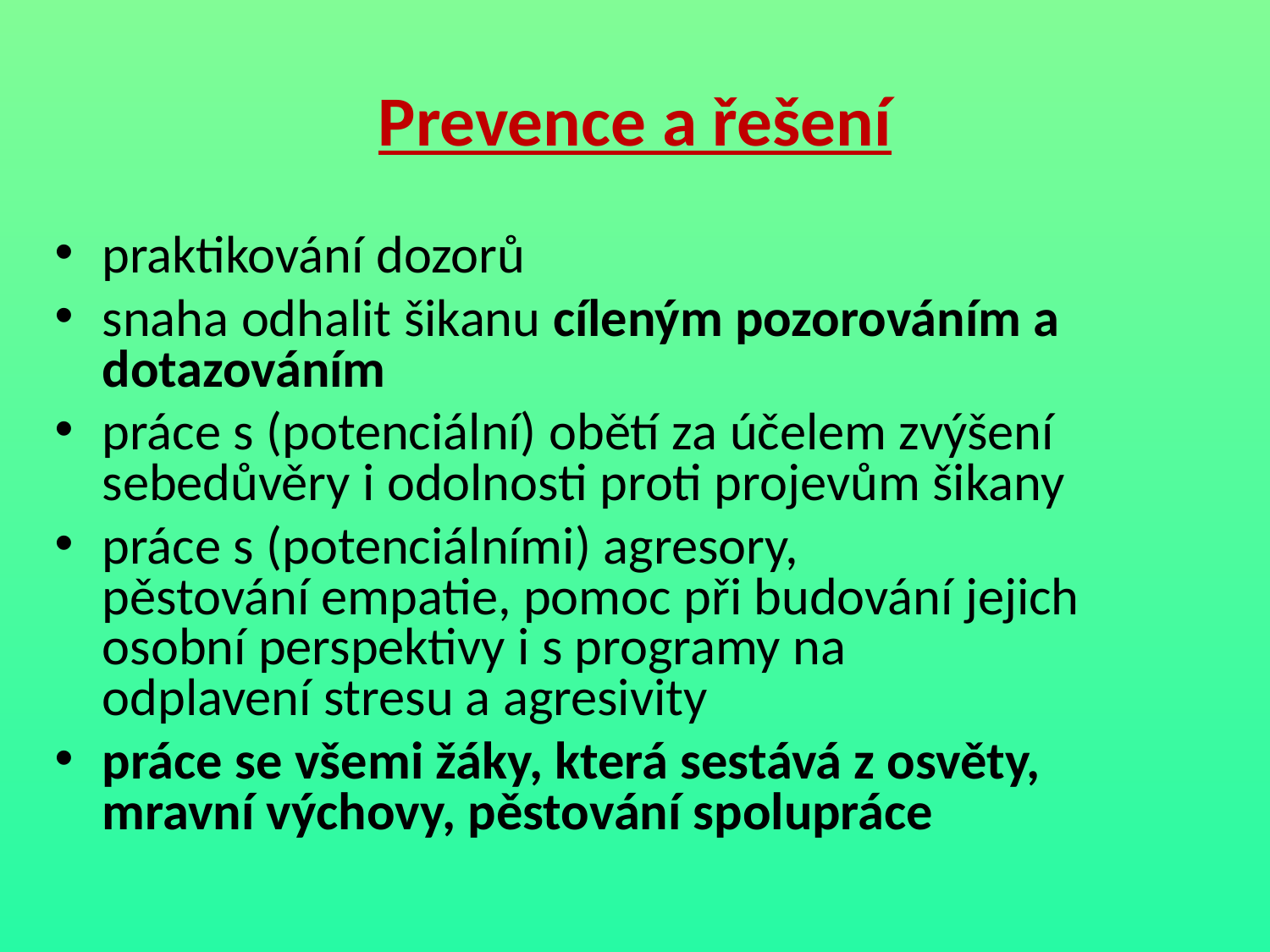

# Prevence a řešení
praktikování dozorů
snaha odhalit šikanu cíleným pozorováním a dotazováním
práce s (potenciální) obětí za účelem zvýšení sebedůvěry i odolnosti proti projevům šikany
práce s (potenciálními) agresory, pěstování empatie, pomoc při budování jejich osobní perspektivy i s programy na odplavení stresu a agresivity
práce se všemi žáky, která sestává z osvěty, mravní výchovy, pěstování spolupráce